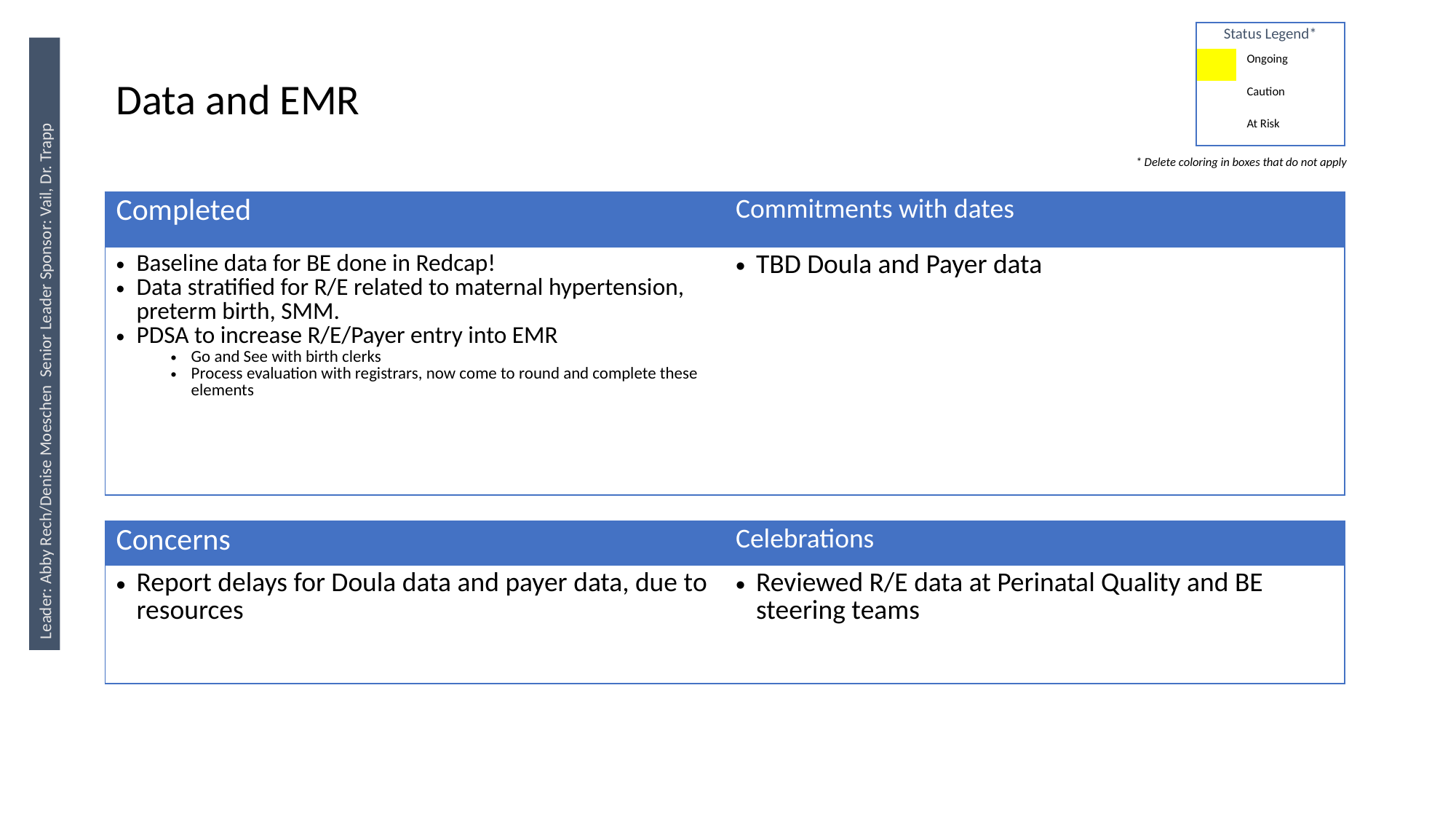

| Status Legend\* |  |
| --- | --- |
|  | Ongoing |
|  | Caution |
|  | At Risk |
# Data and EMR
* Delete coloring in boxes that do not apply
| Completed | Commitments with dates |
| --- | --- |
| Baseline data for BE done in Redcap! Data stratified for R/E related to maternal hypertension, preterm birth, SMM. PDSA to increase R/E/Payer entry into EMR Go and See with birth clerks Process evaluation with registrars, now come to round and complete these elements | TBD Doula and Payer data |
Leader: Abby Rech/Denise Moeschen  Senior Leader Sponsor: Vail, Dr. Trapp
| Concerns | Celebrations |
| --- | --- |
| Report delays for Doula data and payer data, due to resources | Reviewed R/E data at Perinatal Quality and BE steering teams |